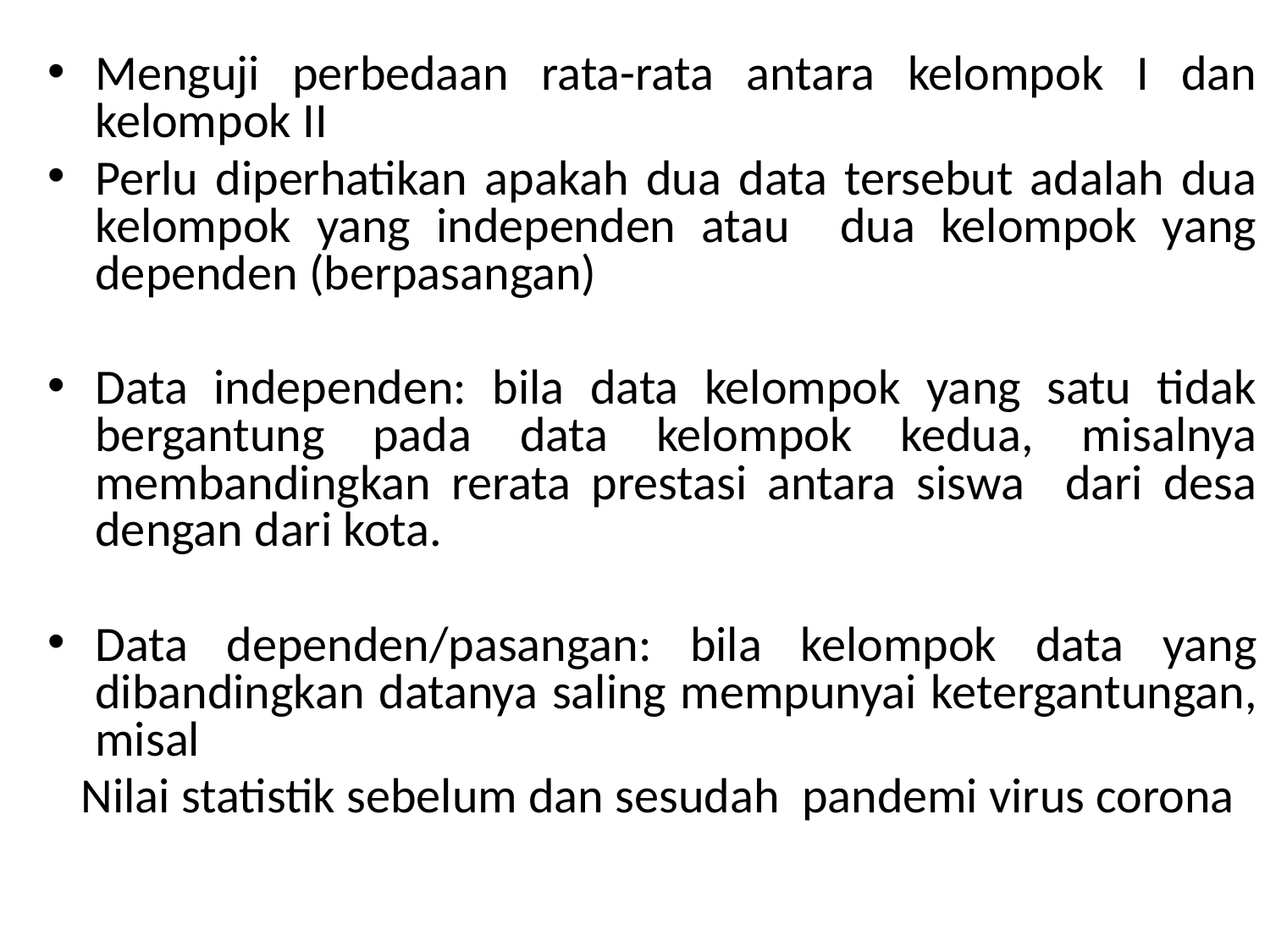

Menguji perbedaan rata-rata antara kelompok I dan kelompok II
Perlu diperhatikan apakah dua data tersebut adalah dua kelompok yang independen atau  dua kelompok yang dependen (berpasangan)

Data independen: bila data kelompok yang satu tidak bergantung pada data kelompok kedua, misalnya membandingkan rerata prestasi antara siswa  dari desa dengan dari kota.

Data dependen/pasangan: bila kelompok data yang dibandingkan datanya saling mempunyai ketergantungan, misal
   Nilai statistik sebelum dan sesudah  pandemi virus corona